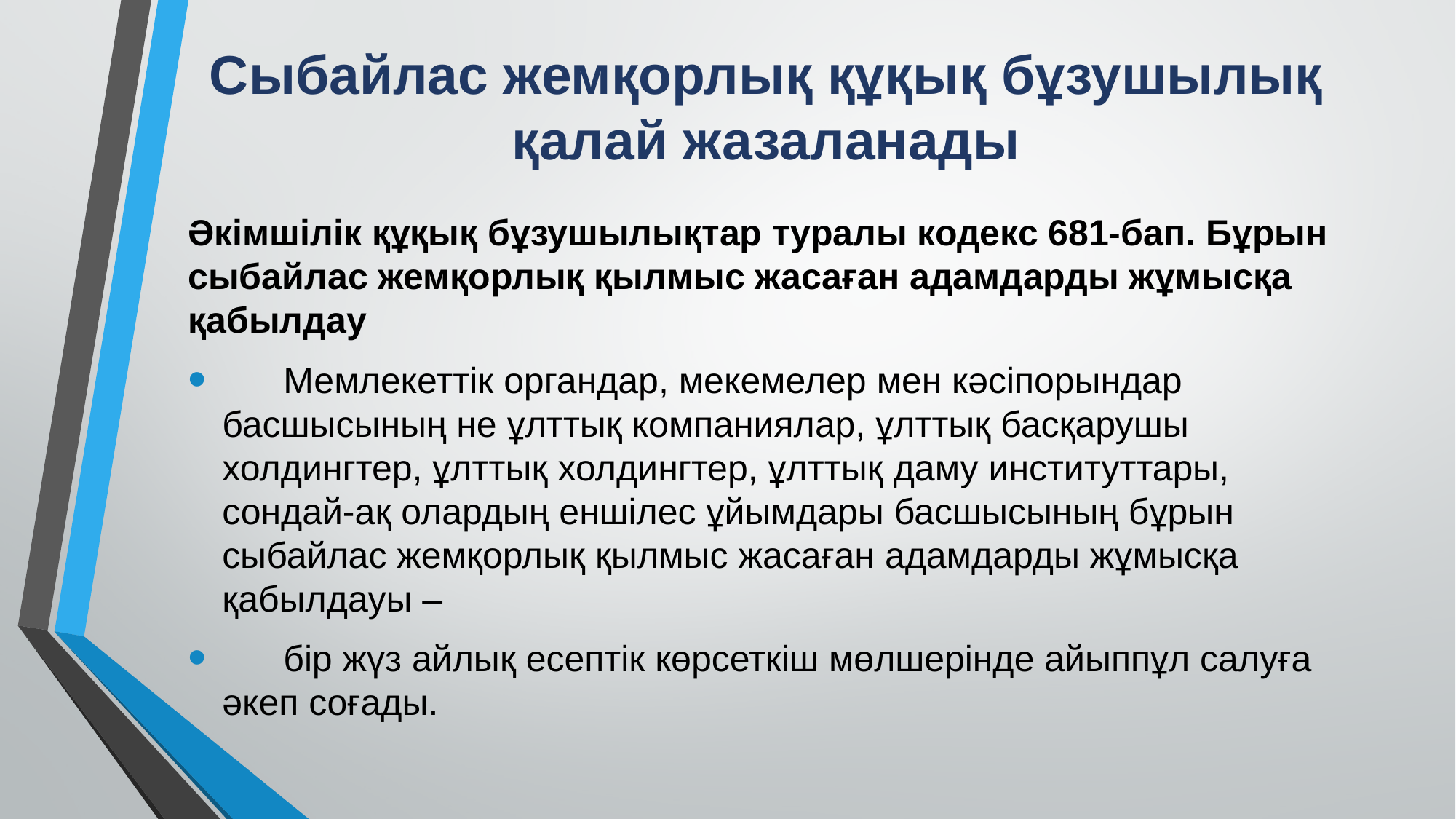

# Сыбайлас жемқорлық құқық бұзушылық қалай жазаланады
Әкімшілік құқық бұзушылықтар туралы кодекс 681-бап. Бұрын сыбайлас жемқорлық қылмыс жасаған адамдарды жұмысқа қабылдау
      Мемлекеттiк органдар, мекемелер мен кәсiпорындар басшысының не ұлттық компаниялар, ұлттық басқарушы холдингтер, ұлттық холдингтер, ұлттық даму институттары, сондай-ақ олардың еншiлес ұйымдары басшысының бұрын сыбайлас жемқорлық қылмыс жасаған адамдарды жұмысқа қабылдауы –
      бір жүз айлық есептiк көрсеткiш мөлшерiнде айыппұл салуға әкеп соғады.